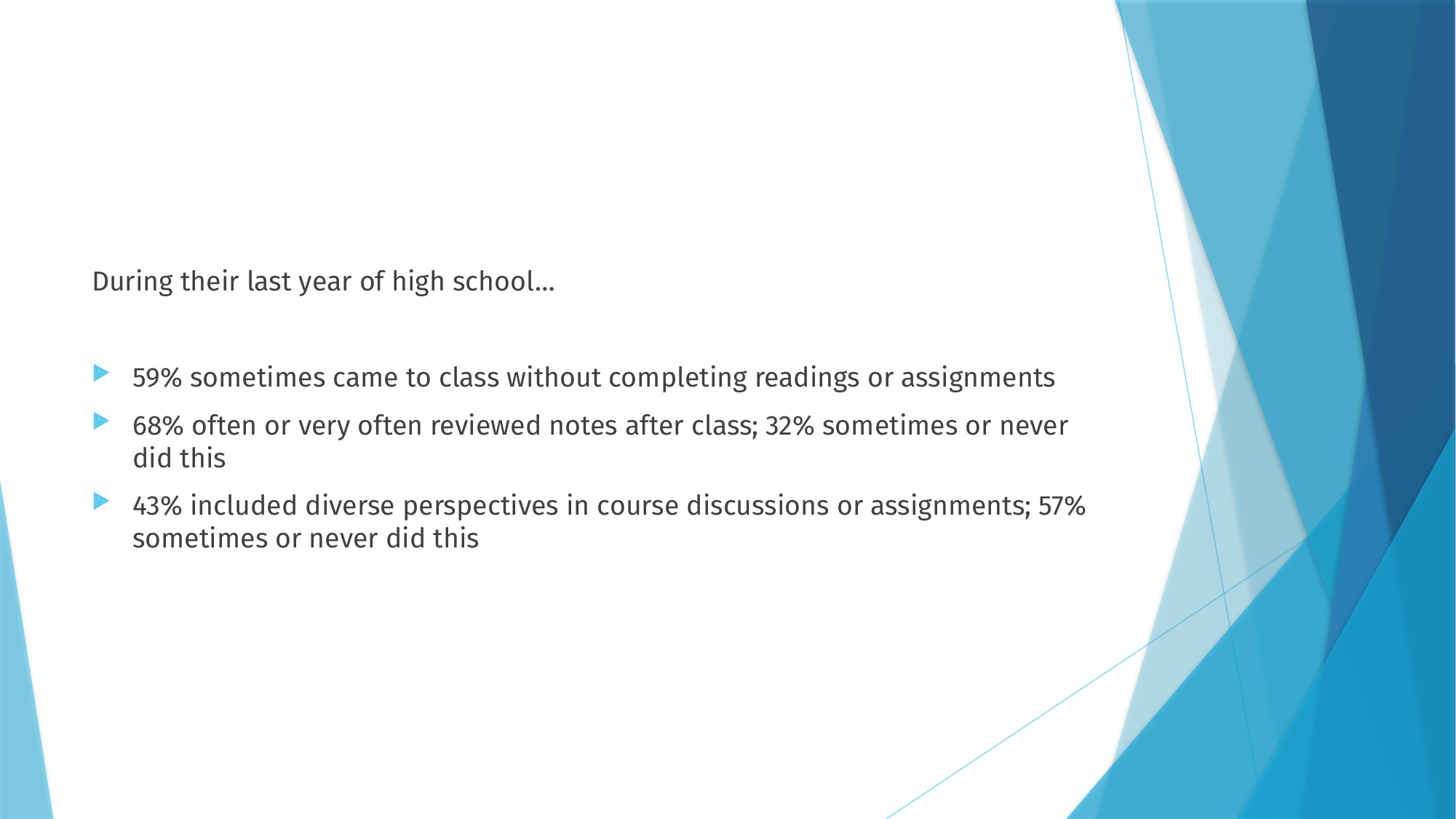

#
During their last year of high school…

59% sometimes came to class without completing readings or assignments
68% often or very often reviewed notes after class; 32% sometimes or never did this
43% included diverse perspectives in course discussions or assignments; 57% sometimes or never did this